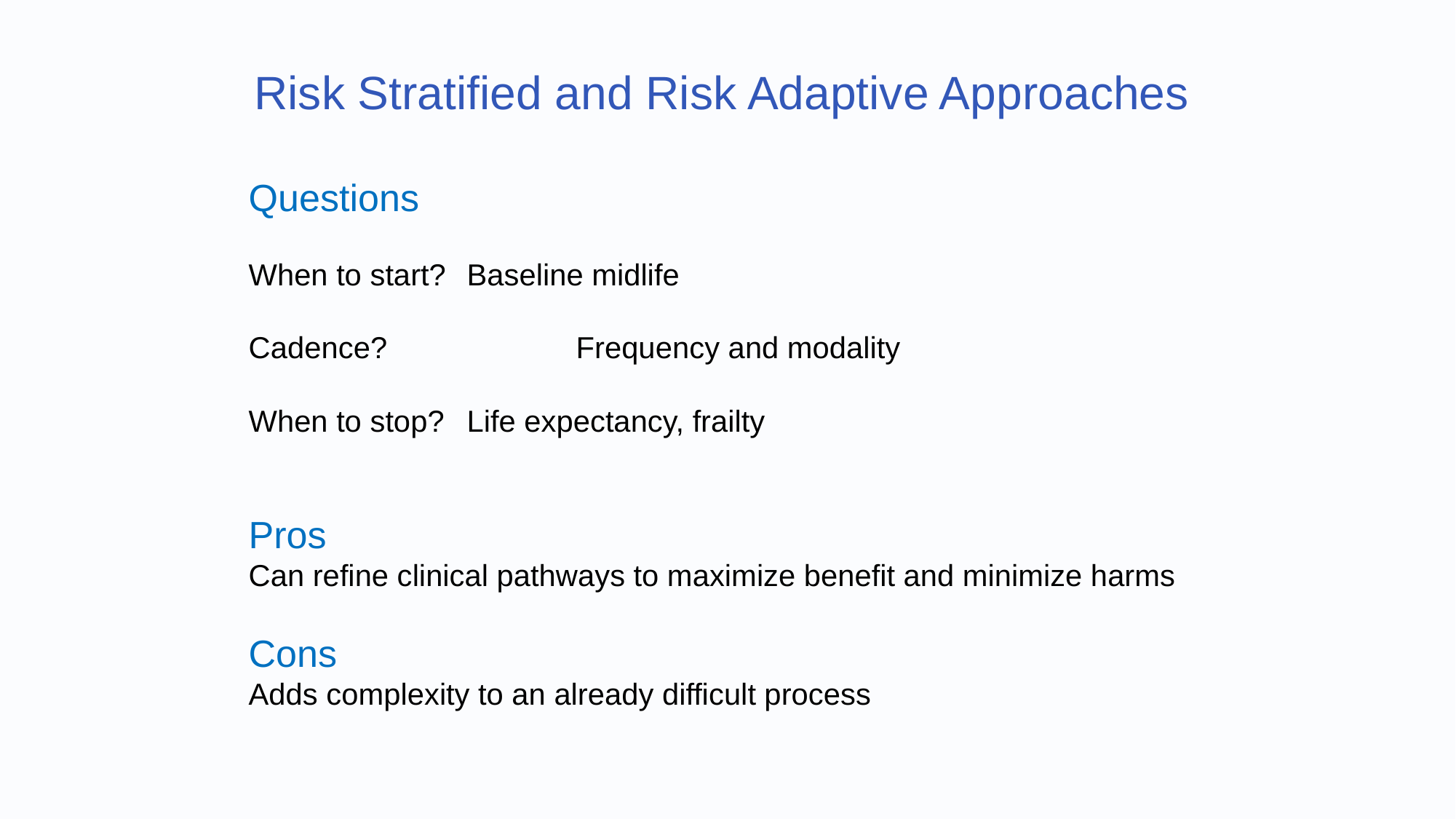

Risk Stratified and Risk Adaptive Approaches
Questions

When to start?	Baseline midlife

Cadence?		Frequency and modality

When to stop?	Life expectancy, frailty

Pros
Can refine clinical pathways to maximize benefit and minimize harms

Cons
Adds complexity to an already difficult process